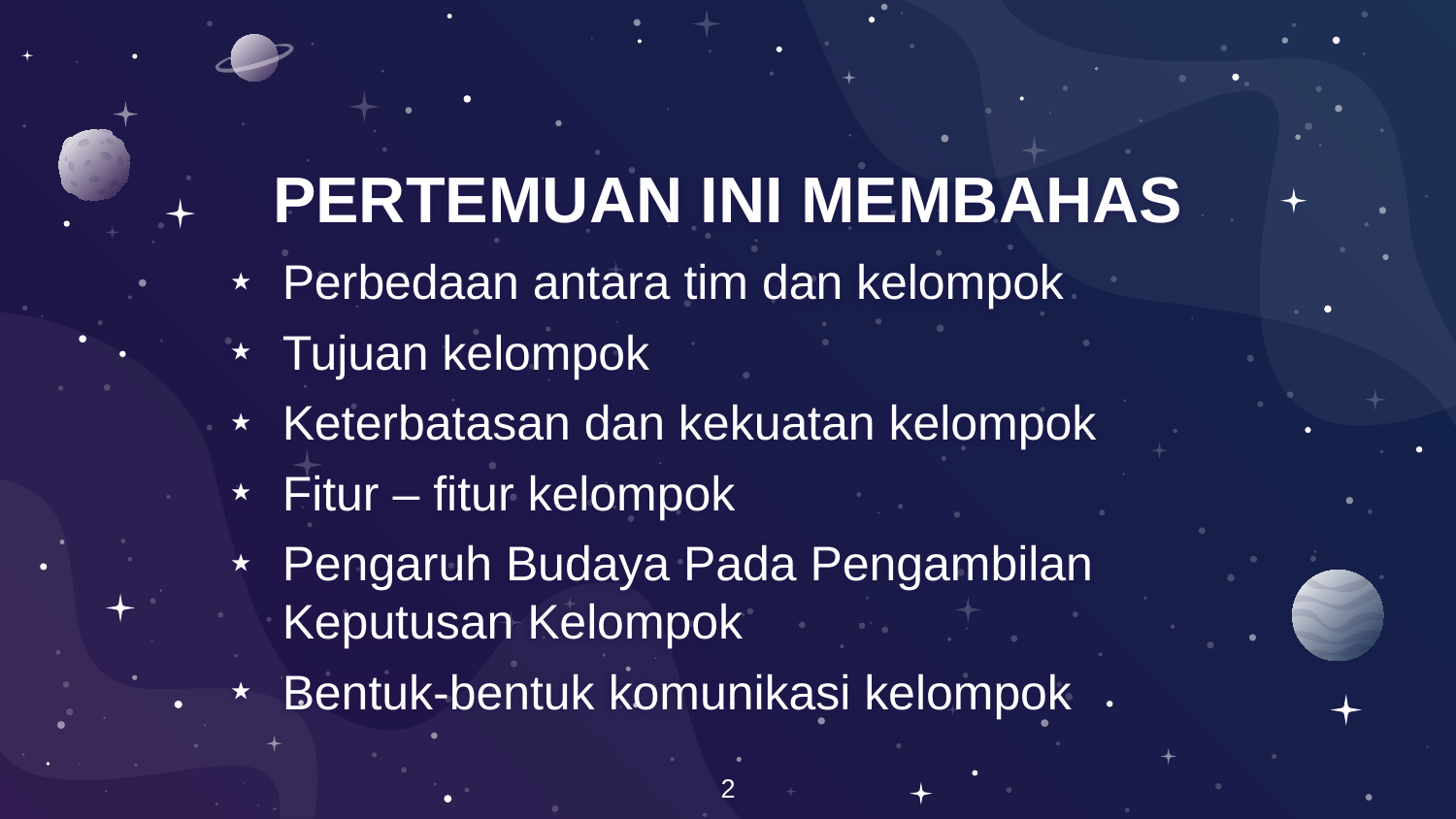

# PERTEMUAN INI MEMBAHAS
Perbedaan antara tim dan kelompok
Tujuan kelompok
Keterbatasan dan kekuatan kelompok
Fitur – fitur kelompok
Pengaruh Budaya Pada Pengambilan Keputusan Kelompok
Bentuk-bentuk komunikasi kelompok
2